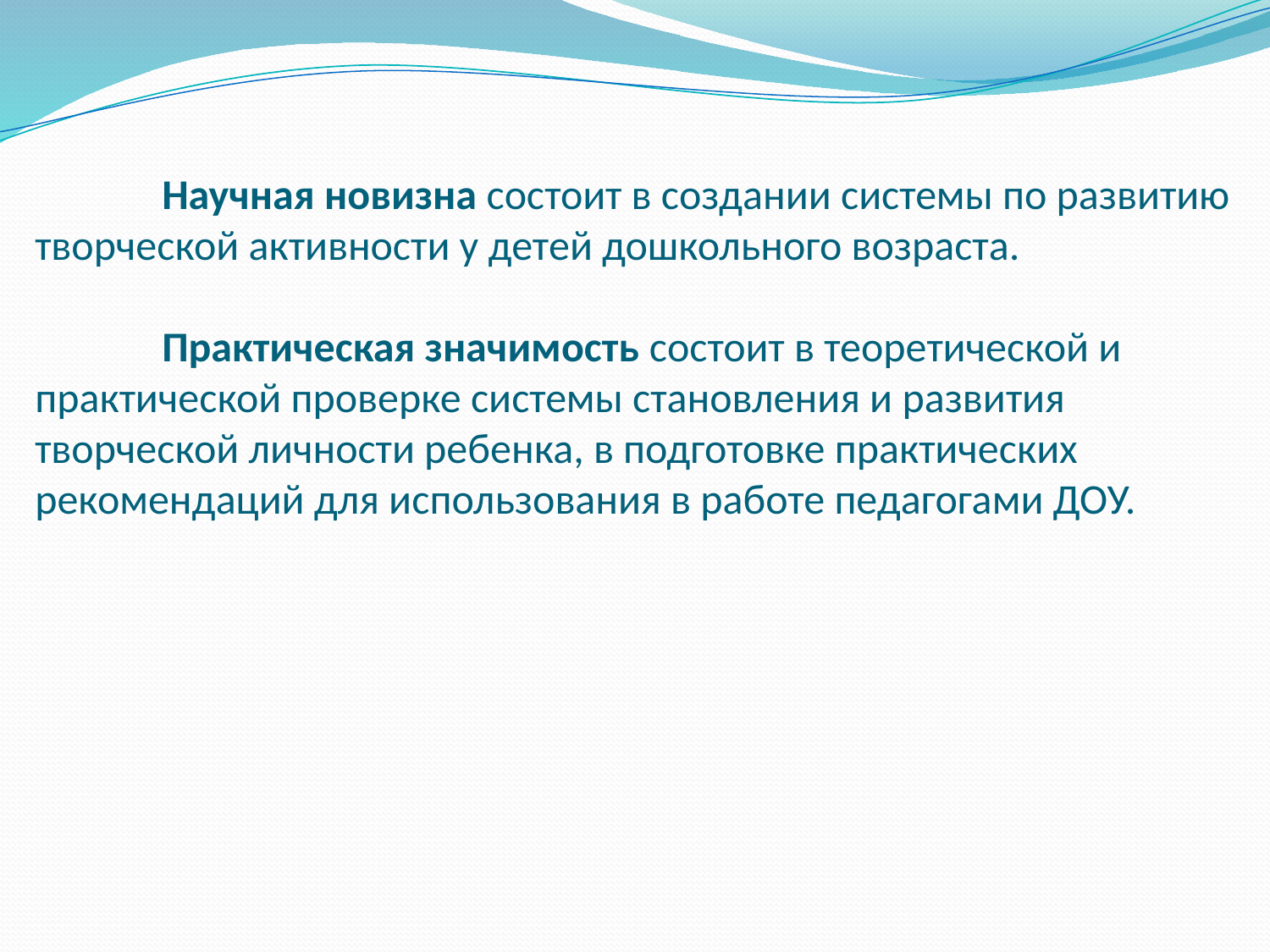

# Научная новизна состоит в создании системы по развитию творческой активности у детей дошкольного возраста. Практическая значимость состоит в теоретической и практической проверке системы становления и развития творческой личности ребенка, в подготовке практических рекомендаций для использования в работе педагогами ДОУ.